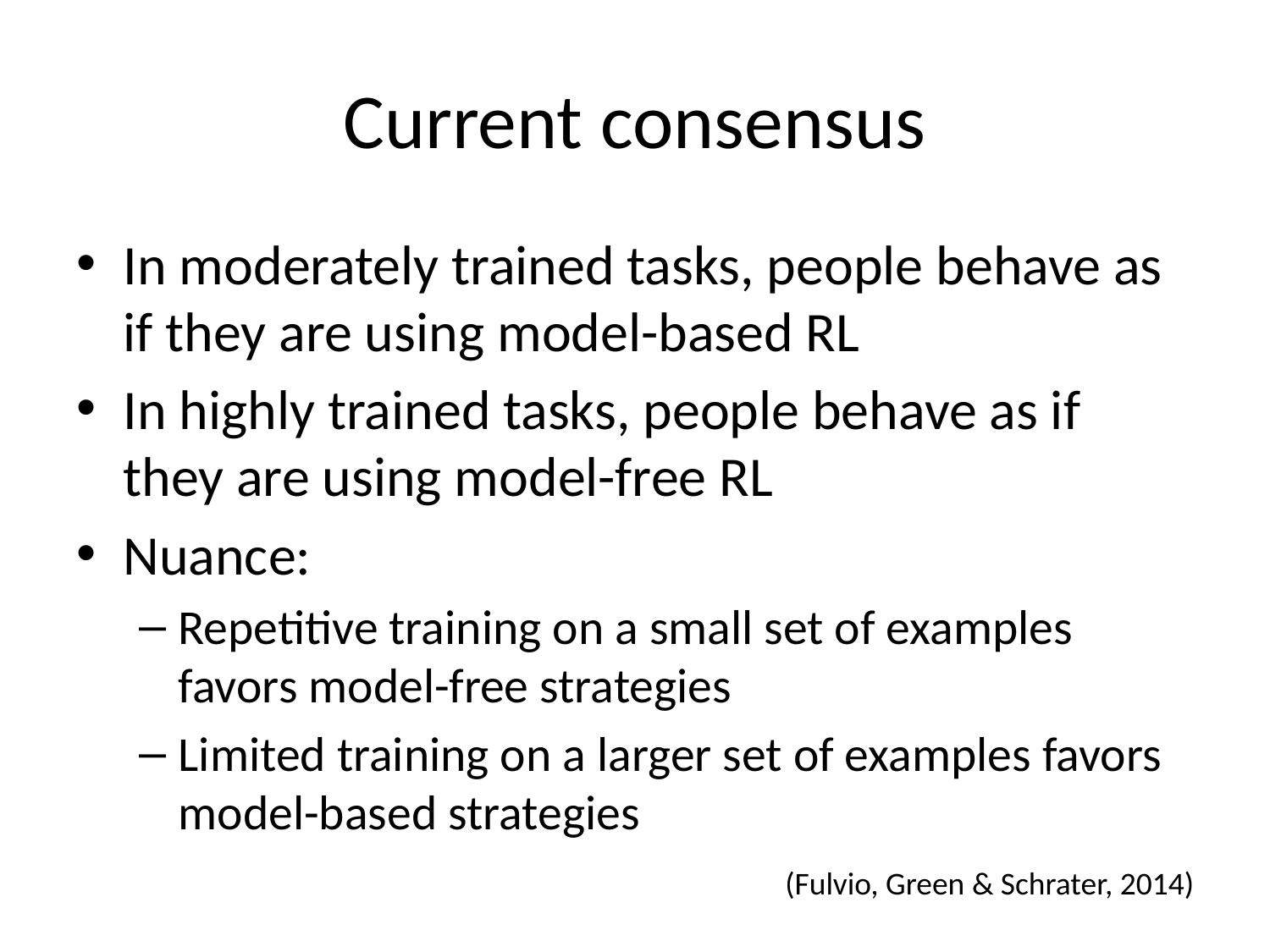

# Current consensus
In moderately trained tasks, people behave as if they are using model-based RL
In highly trained tasks, people behave as if they are using model-free RL
Nuance:
Repetitive training on a small set of examples favors model-free strategies
Limited training on a larger set of examples favors model-based strategies
(Fulvio, Green & Schrater, 2014)